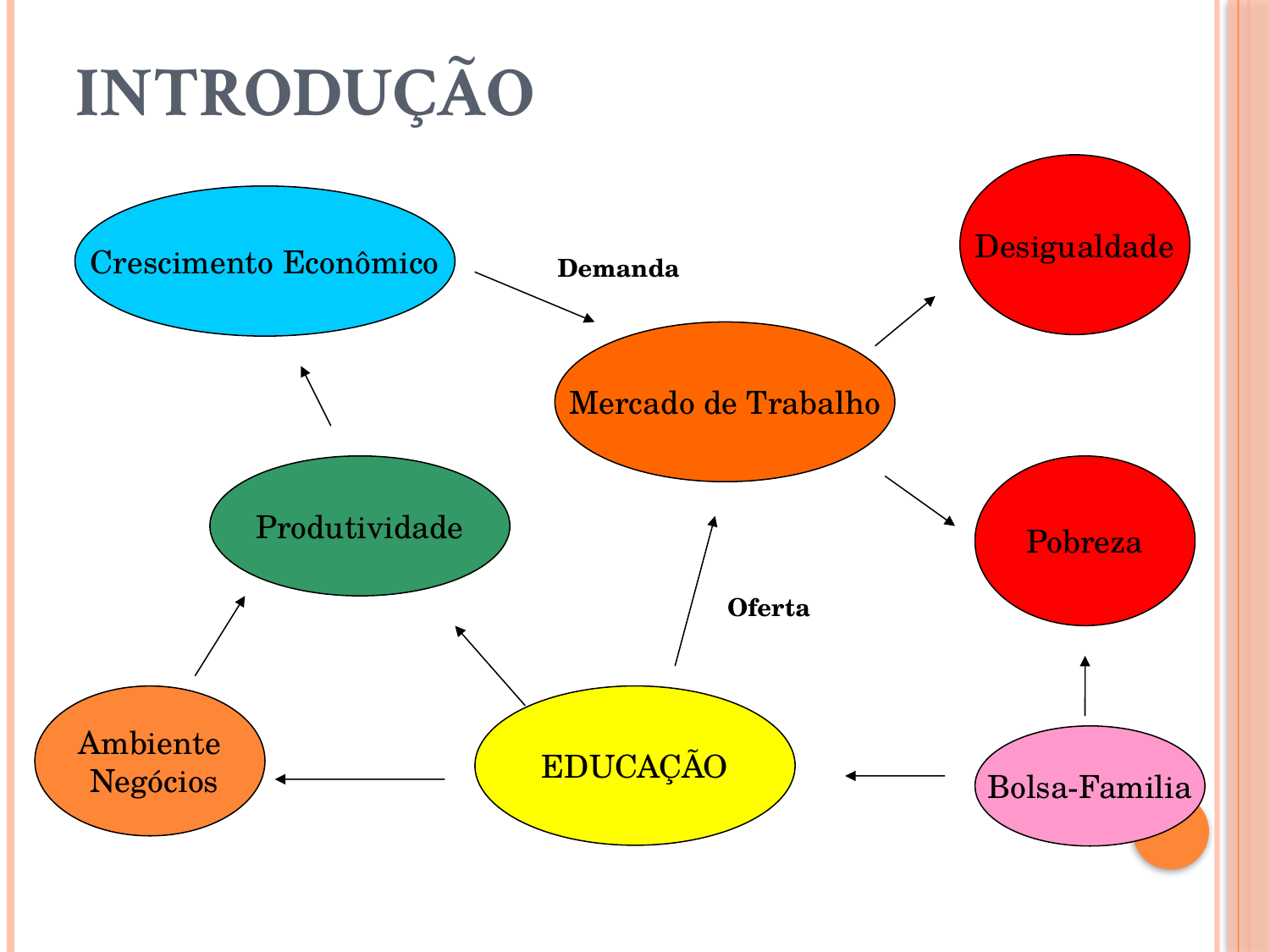

# Introdução
Desigualdade
Crescimento Econômico
Demanda

Mercado de Trabalho

Produtividade
Pobreza

Oferta

Ambiente
 Negócios

EDUCAÇÃO

Bolsa-Familia